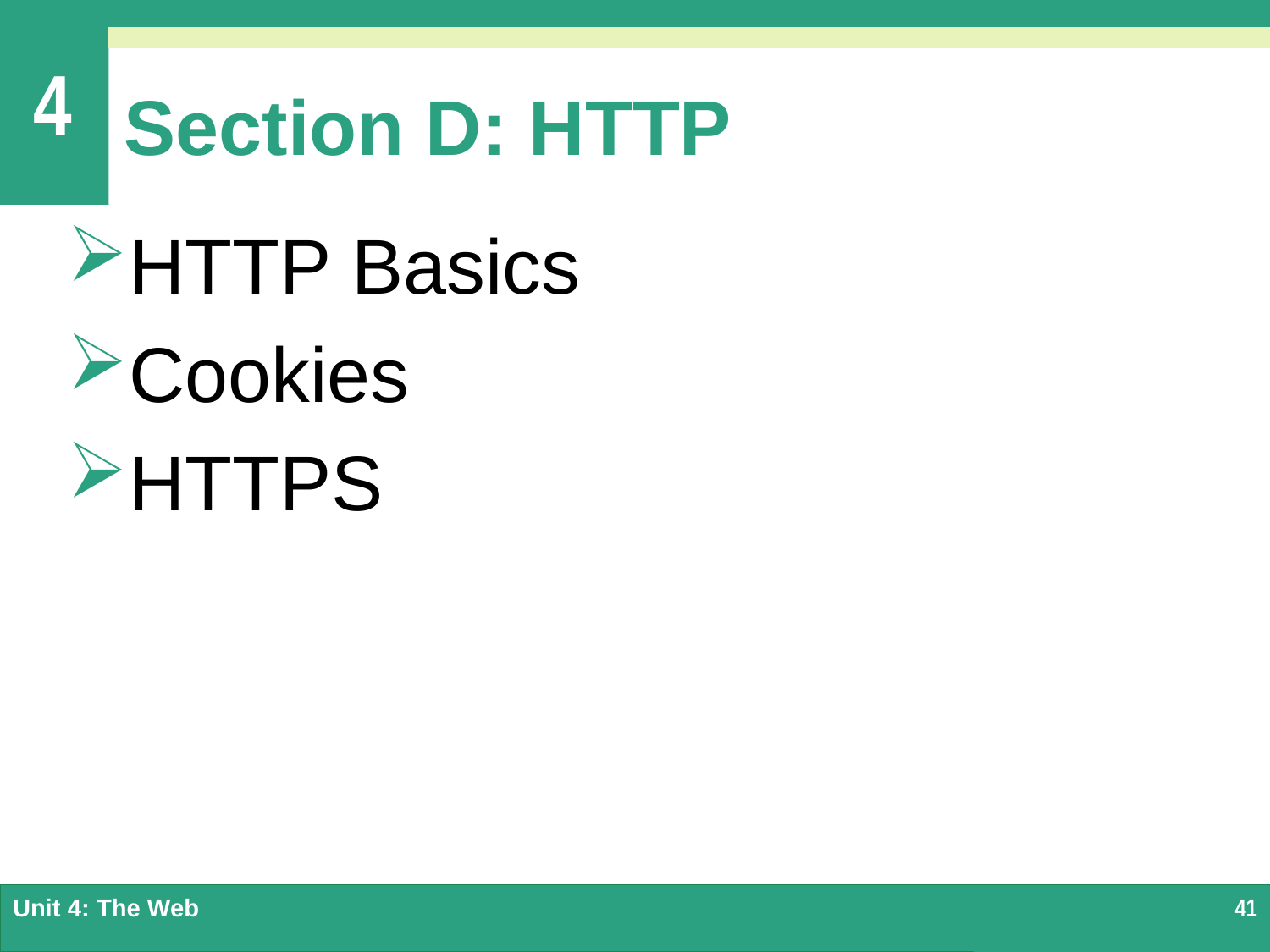

# Section D: HTTP
HTTP Basics
Cookies
HTTPS
Unit 4: The Web
41